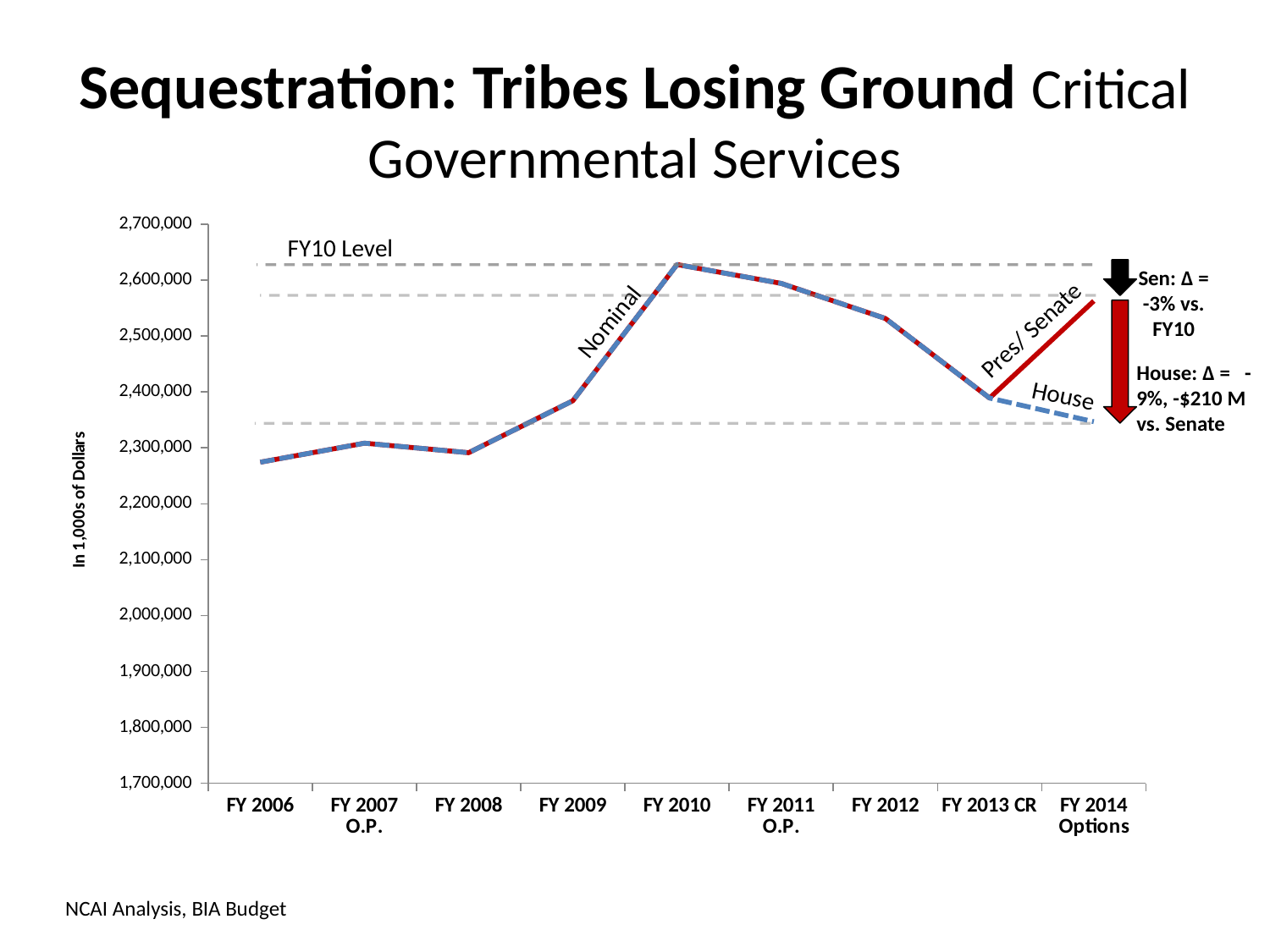

# Sequestration: Tribes Losing Ground Critical Governmental Services

[unsupported chart]

Pres/ Senate
Nominal
House
FY10 Level
Sen: Δ = -3% vs. FY10

House: Δ =   -9%, -$210 M  vs. Senate
NCAI Analysis, BIA Budget